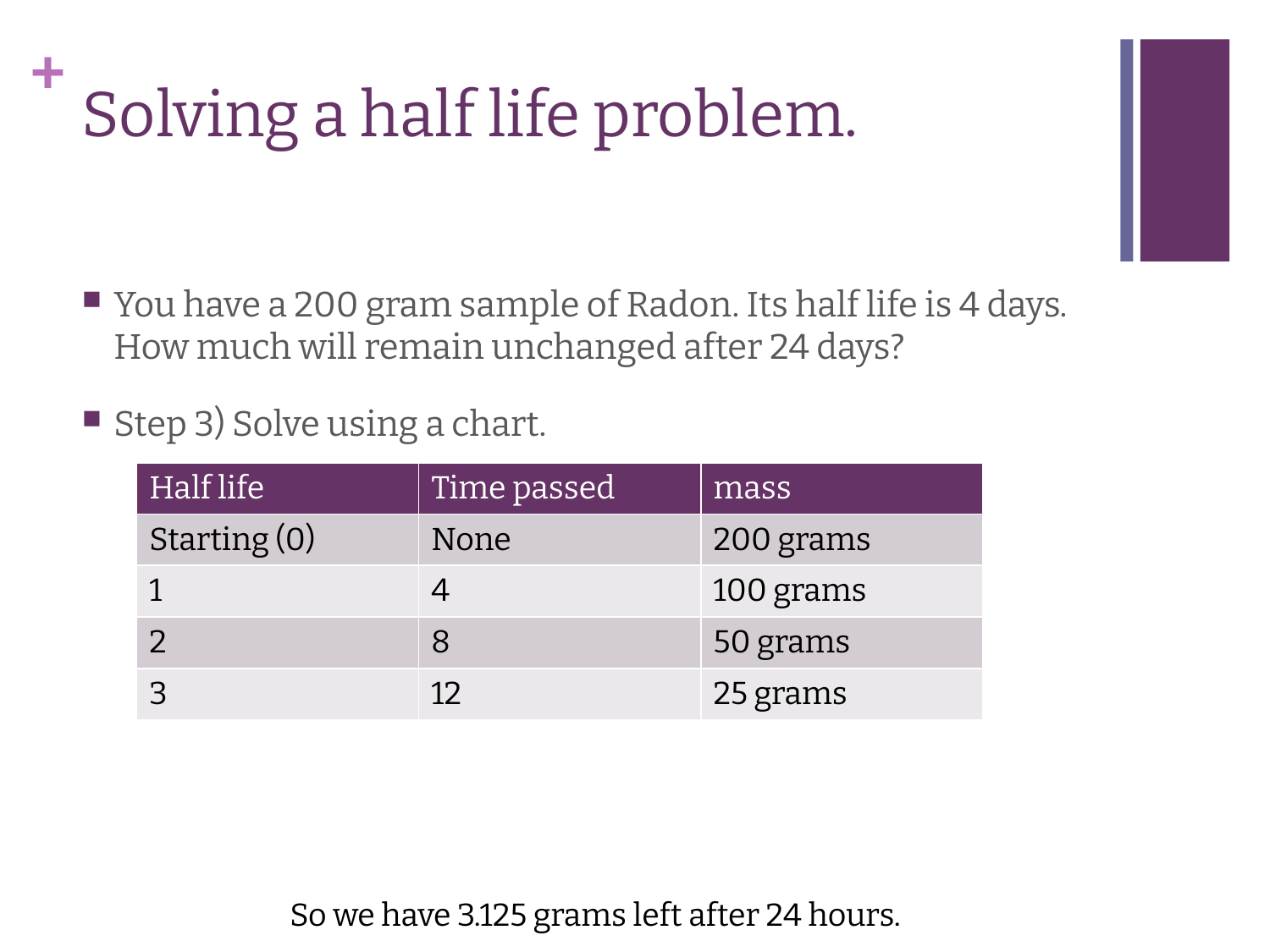

# Solving a half life problem.
You have a 200 gram sample of Radon. Its half life is 4 days. How much will remain unchanged after 24 days?
Step 3) Solve using a chart.

| Half life | Time passed | mass |
| --- | --- | --- |
| Starting (0) | None | 200 grams |
| 1 | 4 | 100 grams |
| 2 | 8 | 50 grams |
| 3 | 12 | 25 grams |
So we have 3.125 grams left after 24 hours.